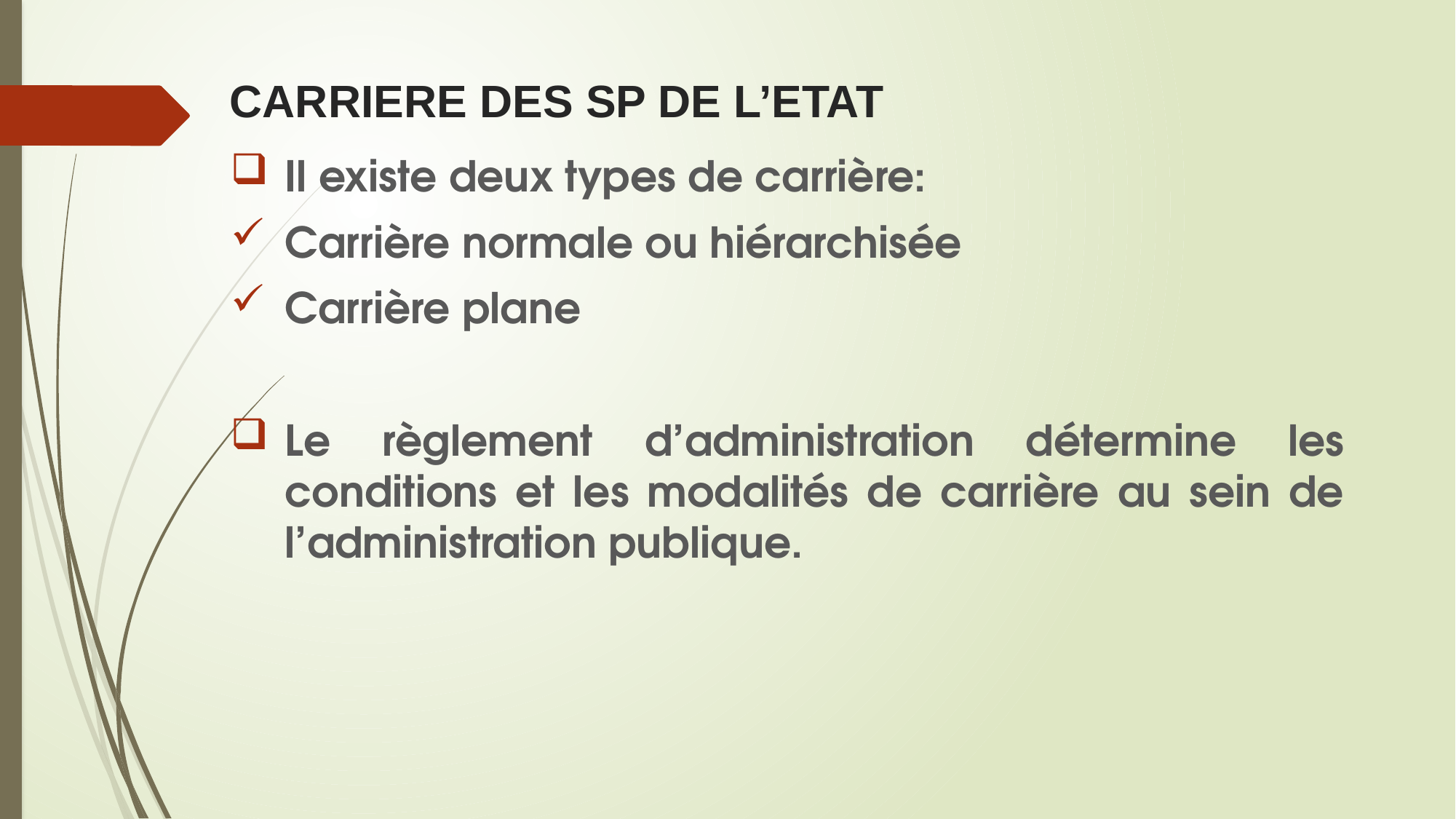

# CARRIERE DES SP DE L’ETAT
Il existe deux types de carrière:
Carrière normale ou hiérarchisée
Carrière plane

Le règlement d’administration détermine les conditions et les modalités de carrière au sein de l’administration publique.